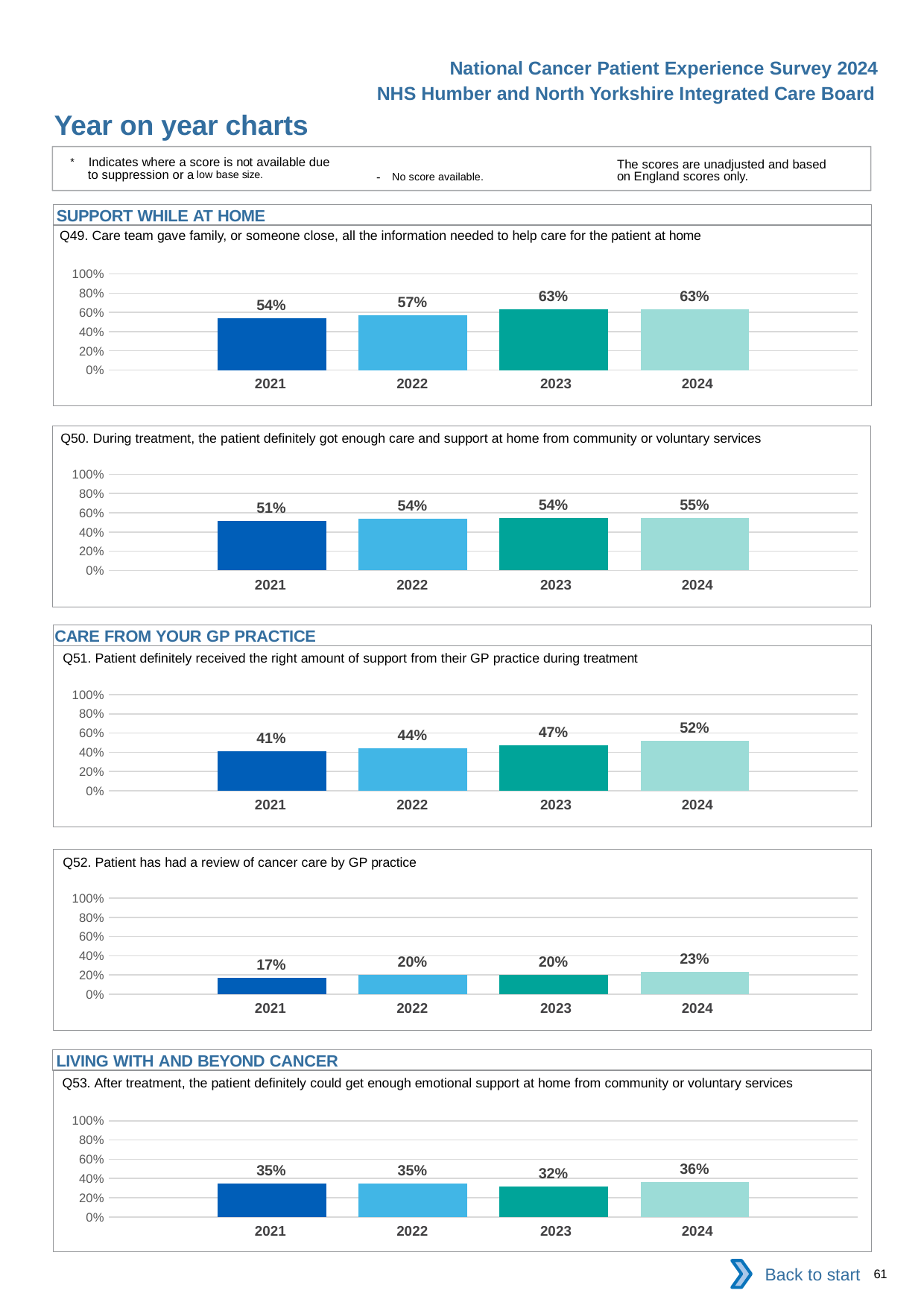

National Cancer Patient Experience Survey 2024
NHS Humber and North Yorkshire Integrated Care Board
Year on year charts

*  Indicates where a score is not available due to suppression or a low base size.
The scores are unadjusted and based on England scores only.
- No score available.
SUPPORT WHILE AT HOME
Q49. Care team gave family, or someone close, all the information needed to help care for the patient at home

### Chart

| Category | 2021 | 2022 | 2023 | 2024 |
|---|---|---|---|---|
| Category 1 | 0.5410144 | 0.5667954 | 0.6303318 | 0.6345139 |
| 2021 | 2022 | 2023 | 2024 |
| --- | --- | --- | --- |
Q50. During treatment, the patient definitely got enough care and support at home from community or voluntary services

### Chart

| Category | 2021 | 2022 | 2023 | 2024 |
|---|---|---|---|---|
| Category 1 | 0.512959 | 0.5382586 | 0.5434783 | 0.5477889 |
| 2021 | 2022 | 2023 | 2024 |
| --- | --- | --- | --- |
CARE FROM YOUR GP PRACTICE
Q51. Patient definitely received the right amount of support from their GP practice during treatment

### Chart

| Category | 2021 | 2022 | 2023 | 2024 |
|---|---|---|---|---|
| Category 1 | 0.4116788 | 0.44007 | 0.469657 | 0.5221402 |
| 2021 | 2022 | 2023 | 2024 |
| --- | --- | --- | --- |
Q52. Patient has had a review of cancer care by GP practice

### Chart

| Category | 2021 | 2022 | 2023 | 2024 |
|---|---|---|---|---|
| Category 1 | 0.1717738 | 0.197878 | 0.2047593 | 0.2320534 |
| 2021 | 2022 | 2023 | 2024 |
| --- | --- | --- | --- |
LIVING WITH AND BEYOND CANCER
Q53. After treatment, the patient definitely could get enough emotional support at home from community or voluntary services

### Chart

| Category | 2021 | 2022 | 2023 | 2024 |
|---|---|---|---|---|
| Category 1 | 0.3451493 | 0.3454545 | 0.3170103 | 0.3604938 |
| 2021 | 2022 | 2023 | 2024 |
| --- | --- | --- | --- |
Back to start

61